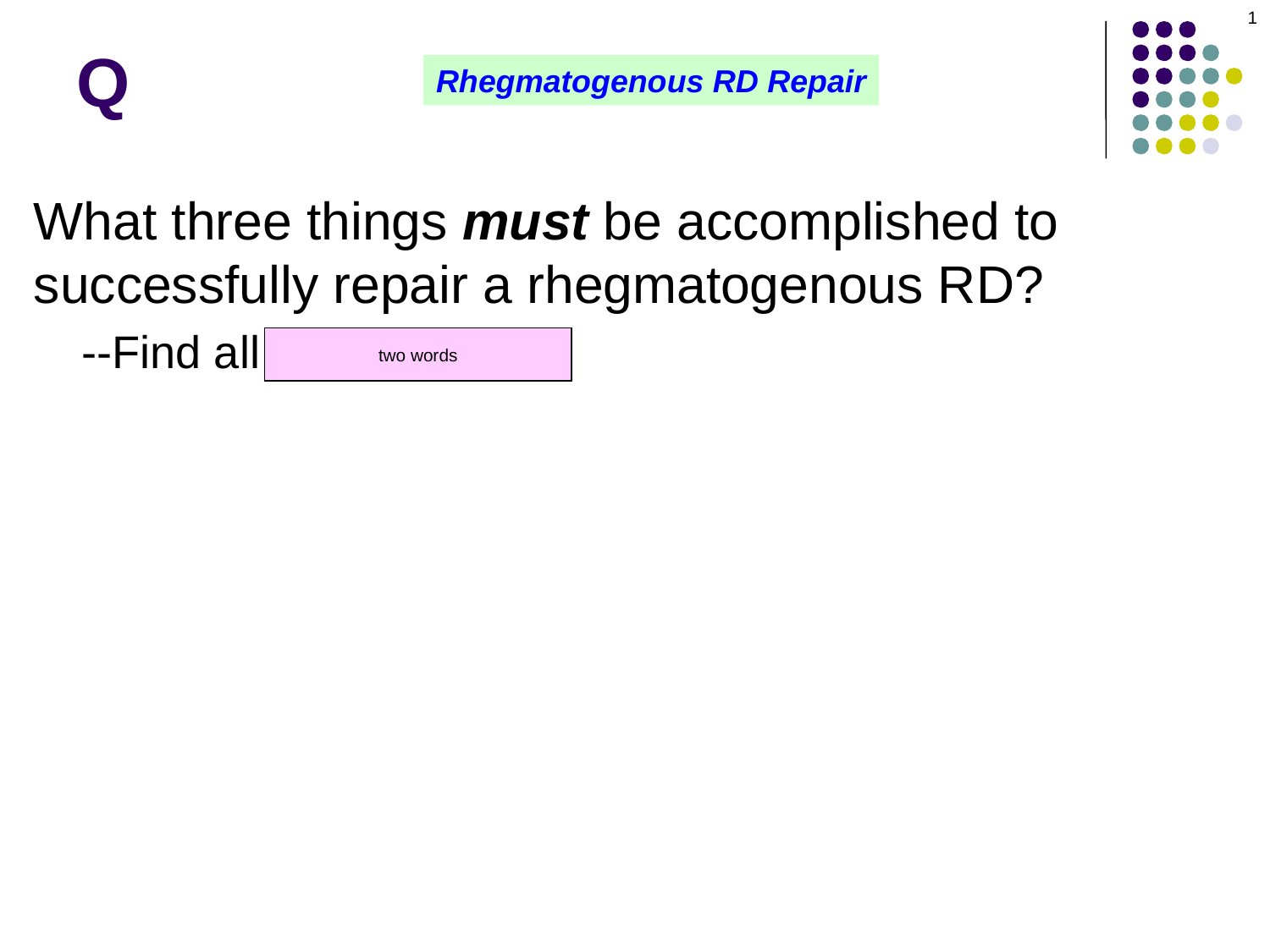

1
# Q
Rhegmatogenous RD Repair

What three things must be accomplished to successfully repair a rhegmatogenous RD?
--Find all retinal breaks
two words